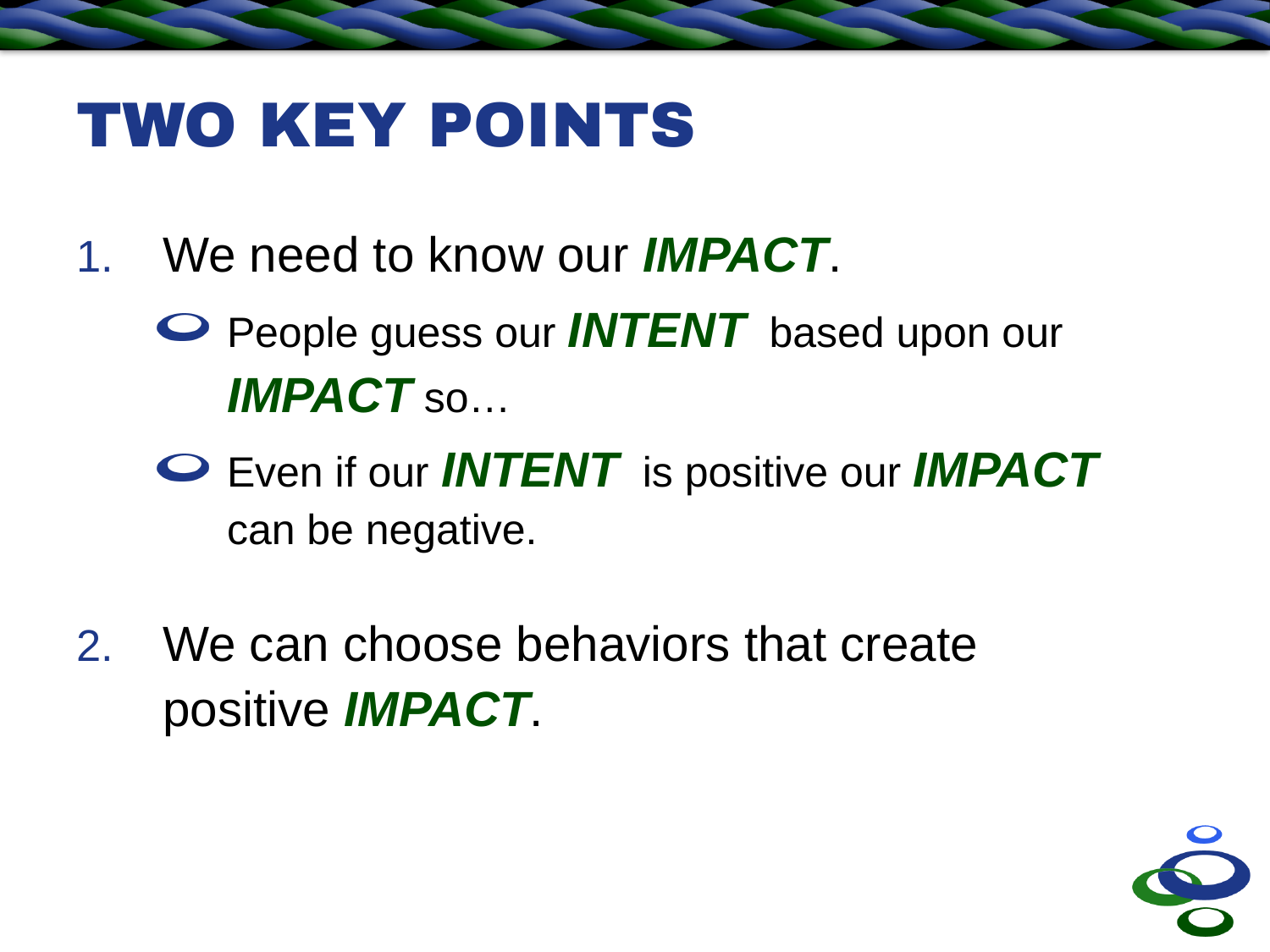

# TWO KEY POINTS
We need to know our IMPACT.
People guess our INTENT  based upon our IMPACT so…
Even if our INTENT  is positive our IMPACT can be negative.
We can choose behaviors that create
positive IMPACT.